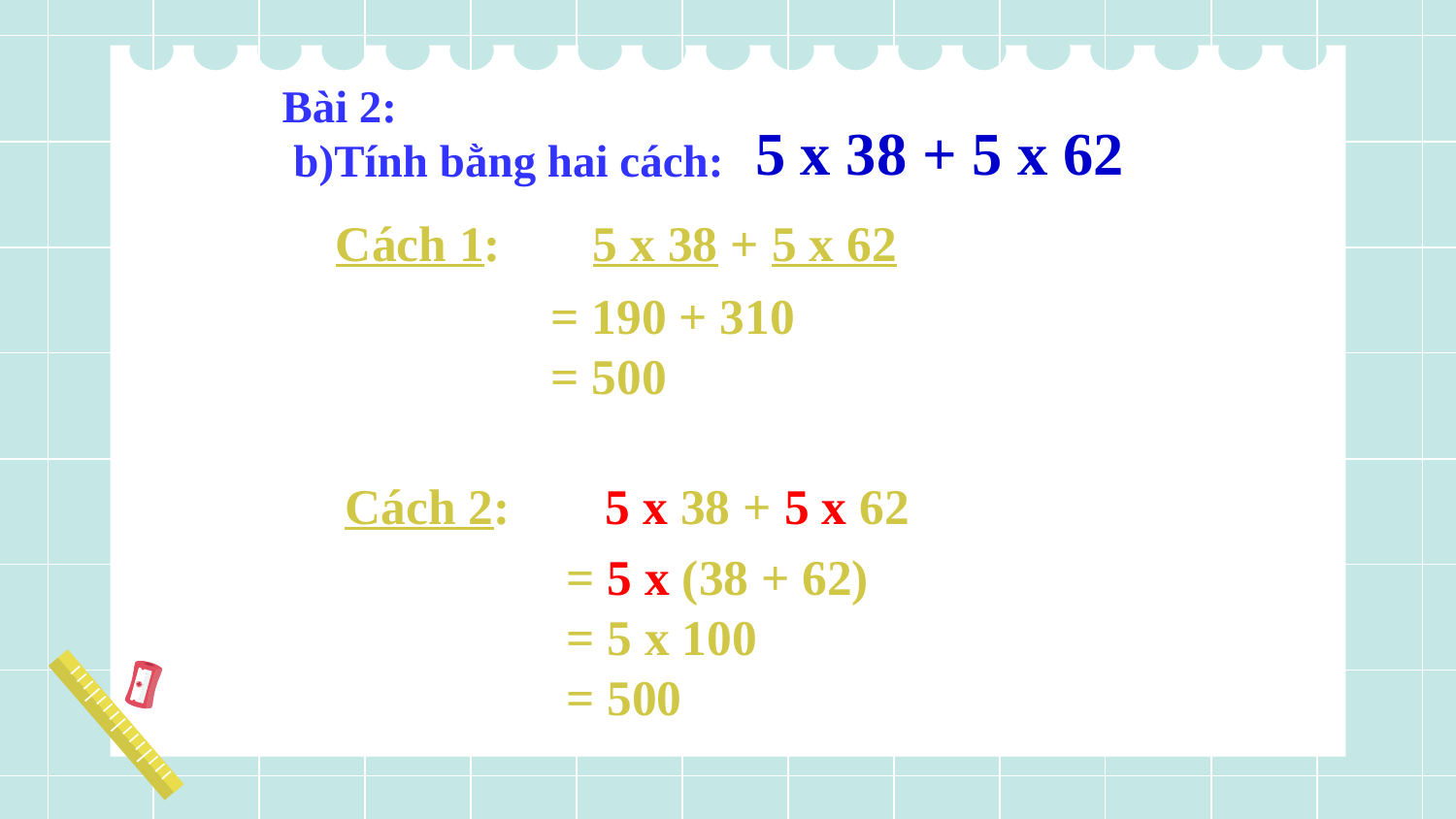

Bài 2:
 b)Tính bằng hai cách:
5 x 38 + 5 x 62
Cách 1:
5 x 38 + 5 x 62
= 190 + 310
= 500
Cách 2:
5 x 38 + 5 x 62
= 5 x (38 + 62)
= 5 x 100
= 500